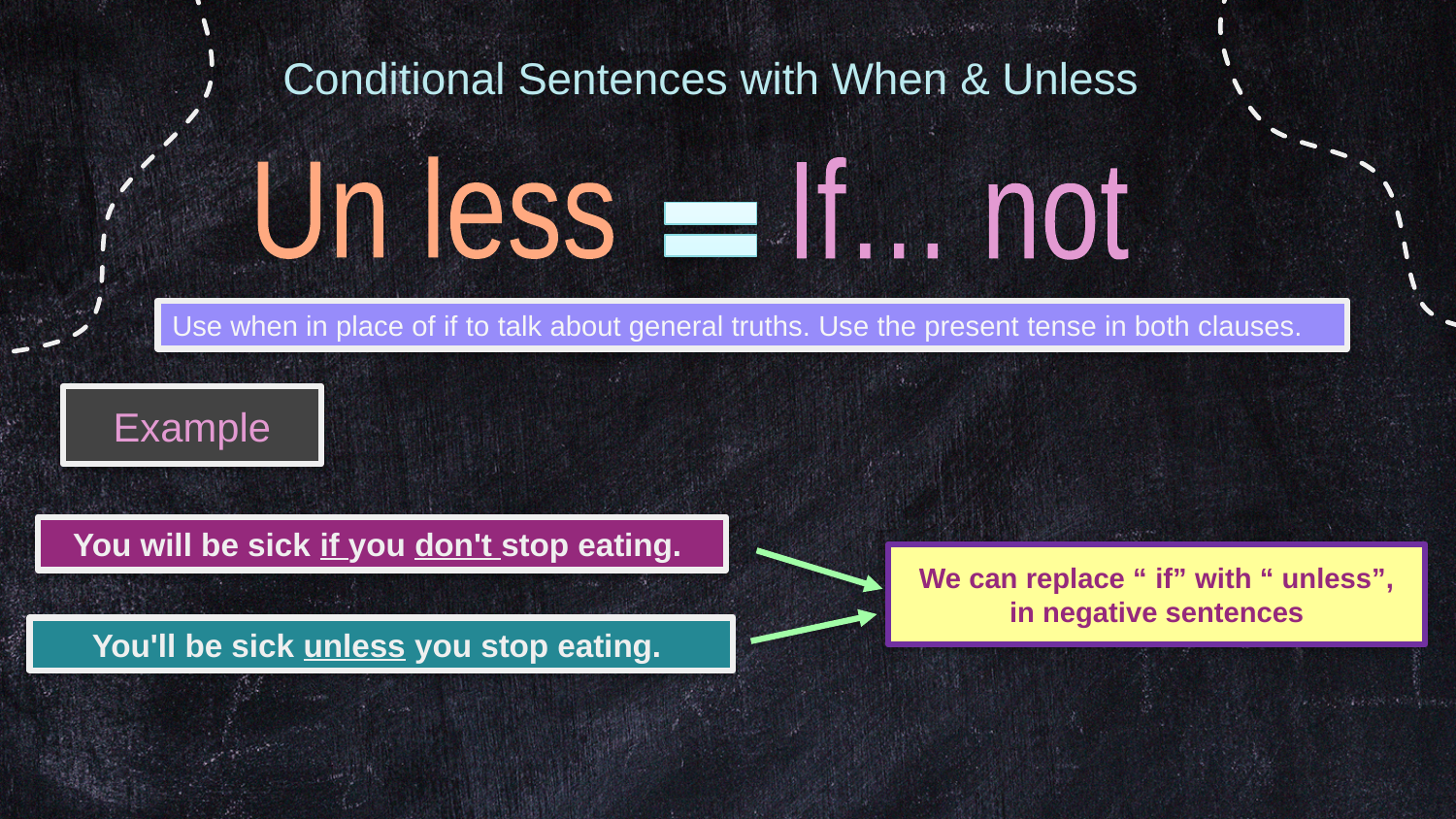

# Conditional Sentences with When & Unless
Un less
If… not

Use when in place of if to talk about general truths. Use the present tense in both clauses.
Example
You will be sick if you don't stop eating.
We can replace “ if” with “ unless”, in negative sentences
You'll be sick unless you stop eating.